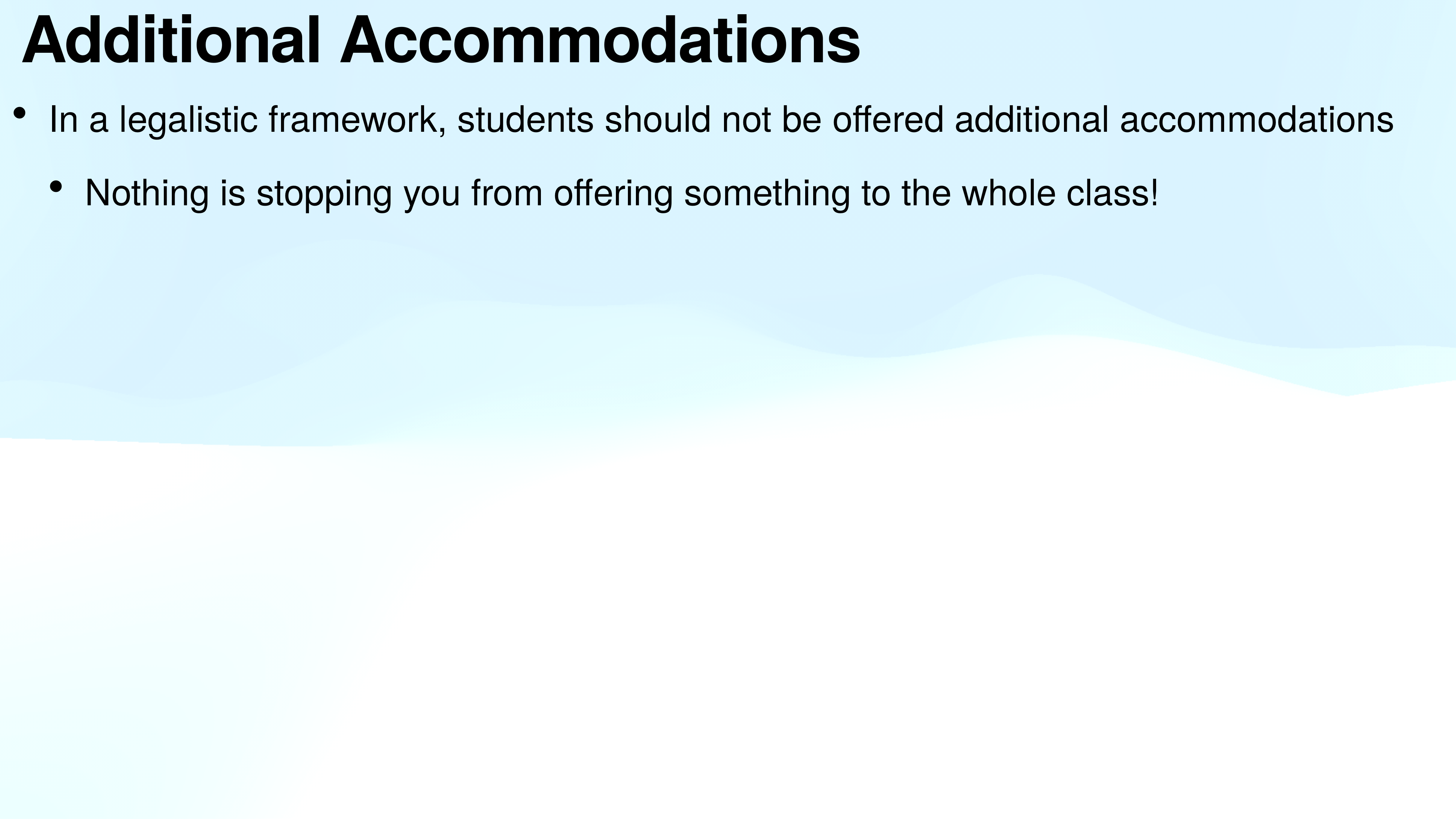

# Additional Accommodations
In a legalistic framework, students should not be offered additional accommodations
Nothing is stopping you from offering something to the whole class!